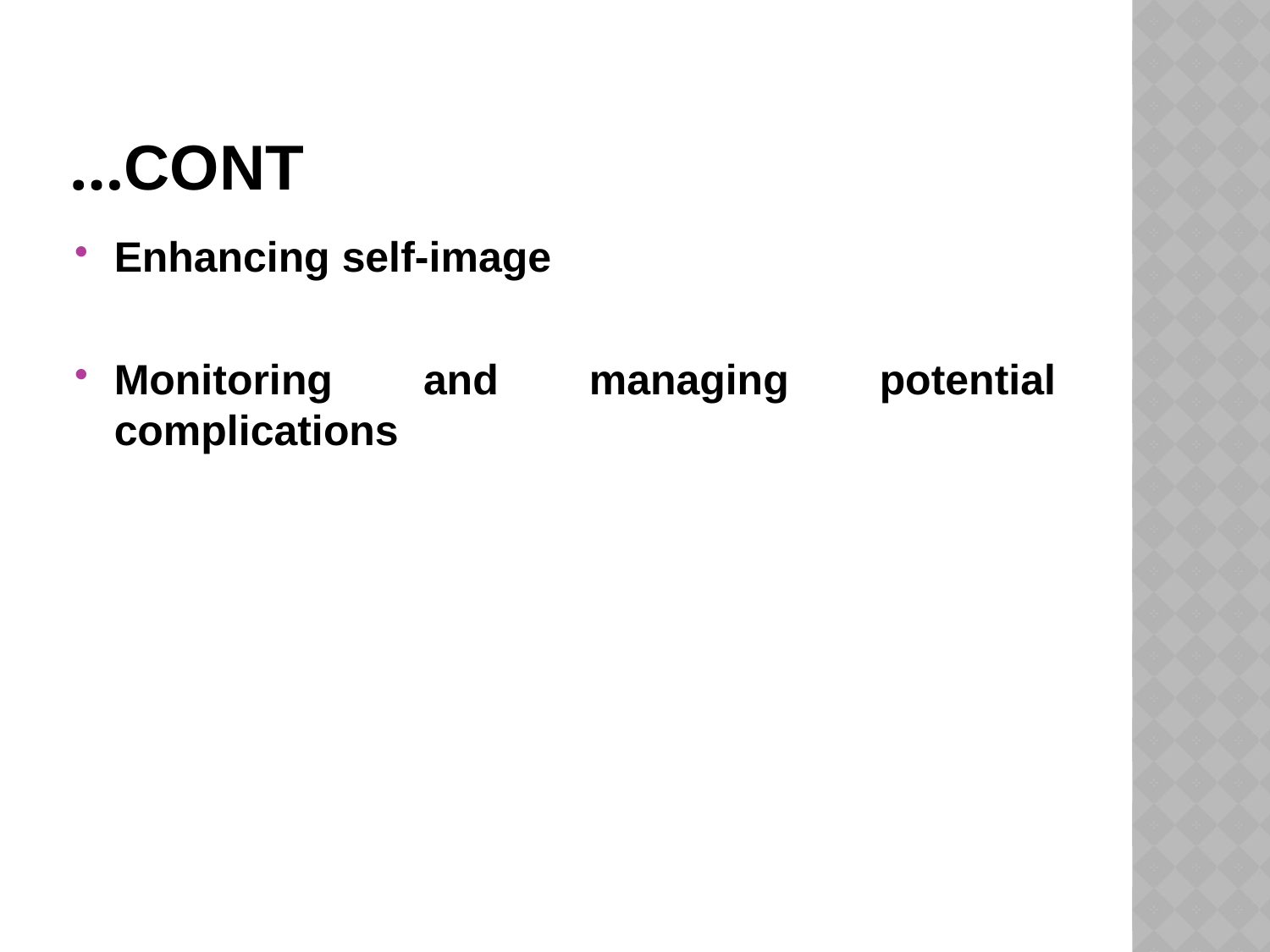

# Cont…
Enhancing self-image

Monitoring and managing potential complications